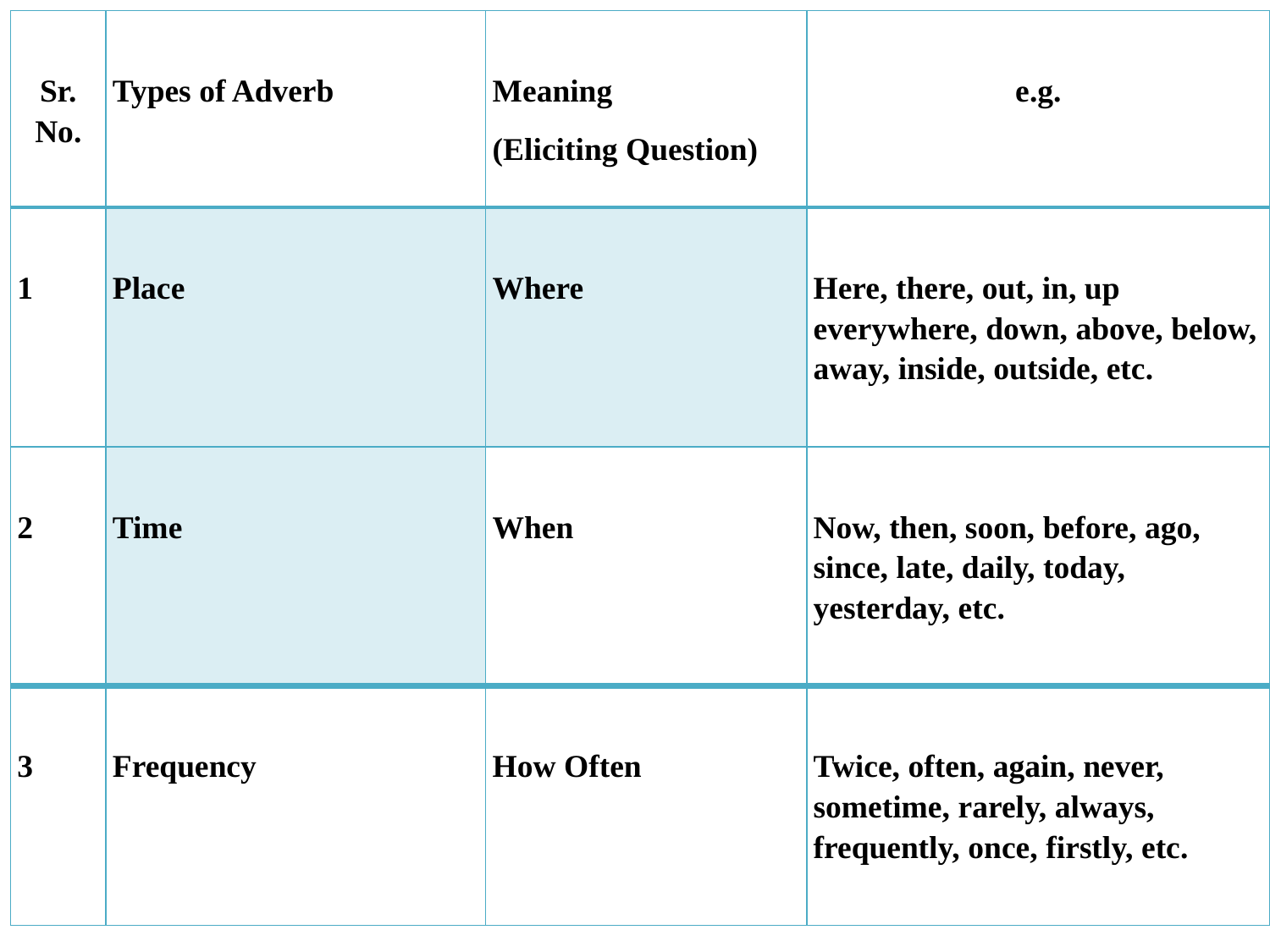

| Sr. No. | Types of Adverb | Meaning (Eliciting Question) | e.g. |
| --- | --- | --- | --- |
| 1 | Place | Where | Here, there, out, in, up everywhere, down, above, below, away, inside, outside, etc. |
| 2 | Time | When | Now, then, soon, before, ago, since, late, daily, today, yesterday, etc. |
| 3 | Frequency | How Often | Twice, often, again, never, sometime, rarely, always, frequently, once, firstly, etc. |